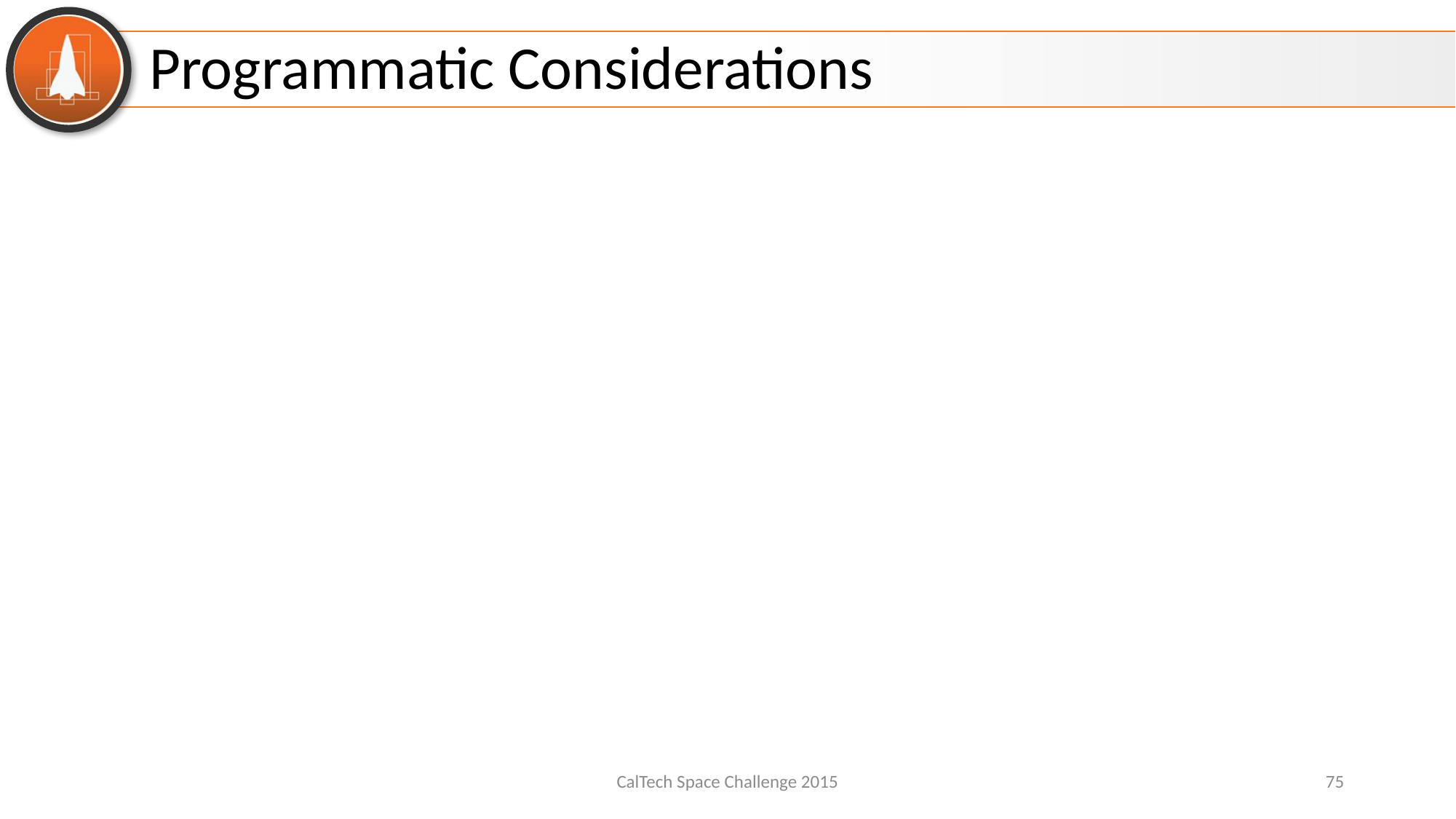

# Programmatic Considerations

CalTech Space Challenge 2015
75